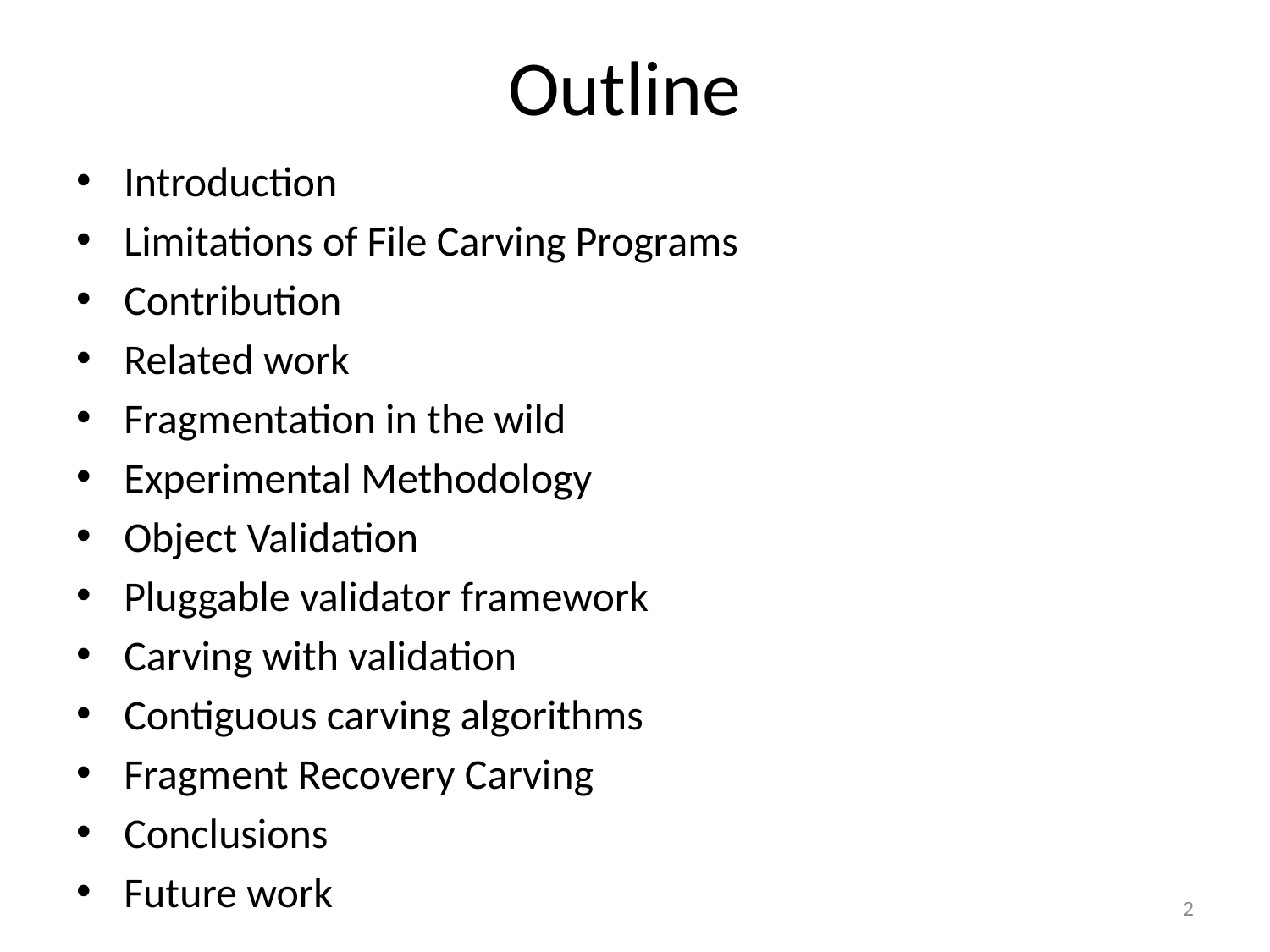

# Outline
Introduction
Limitations of File Carving Programs
Contribution
Related work
Fragmentation in the wild
Experimental Methodology
Object Validation
Pluggable validator framework
Carving with validation
Contiguous carving algorithms
Fragment Recovery Carving
Conclusions
Future work
2